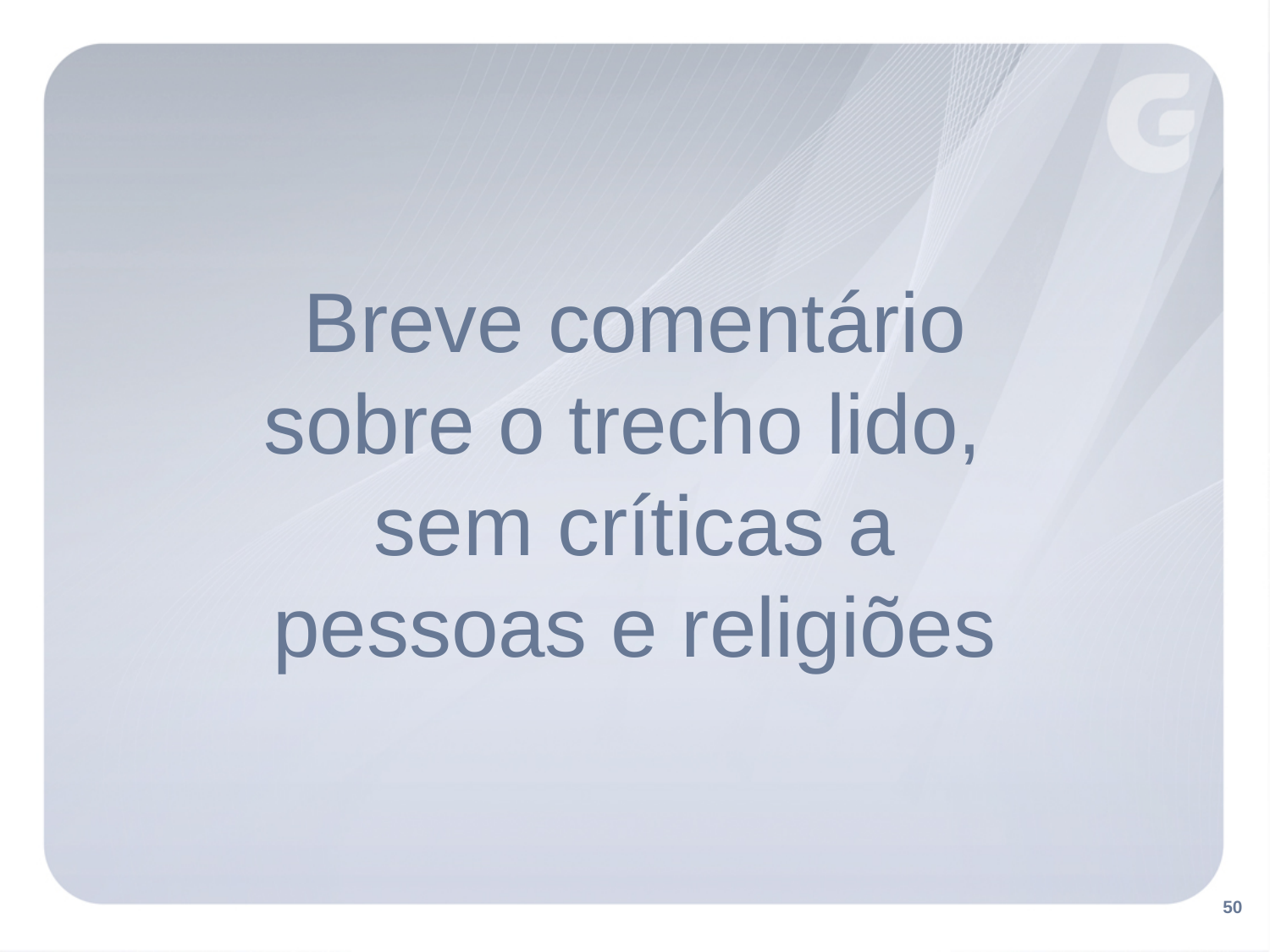

Breve comentário
sobre o trecho lido,
sem críticas a
pessoas e religiões
50